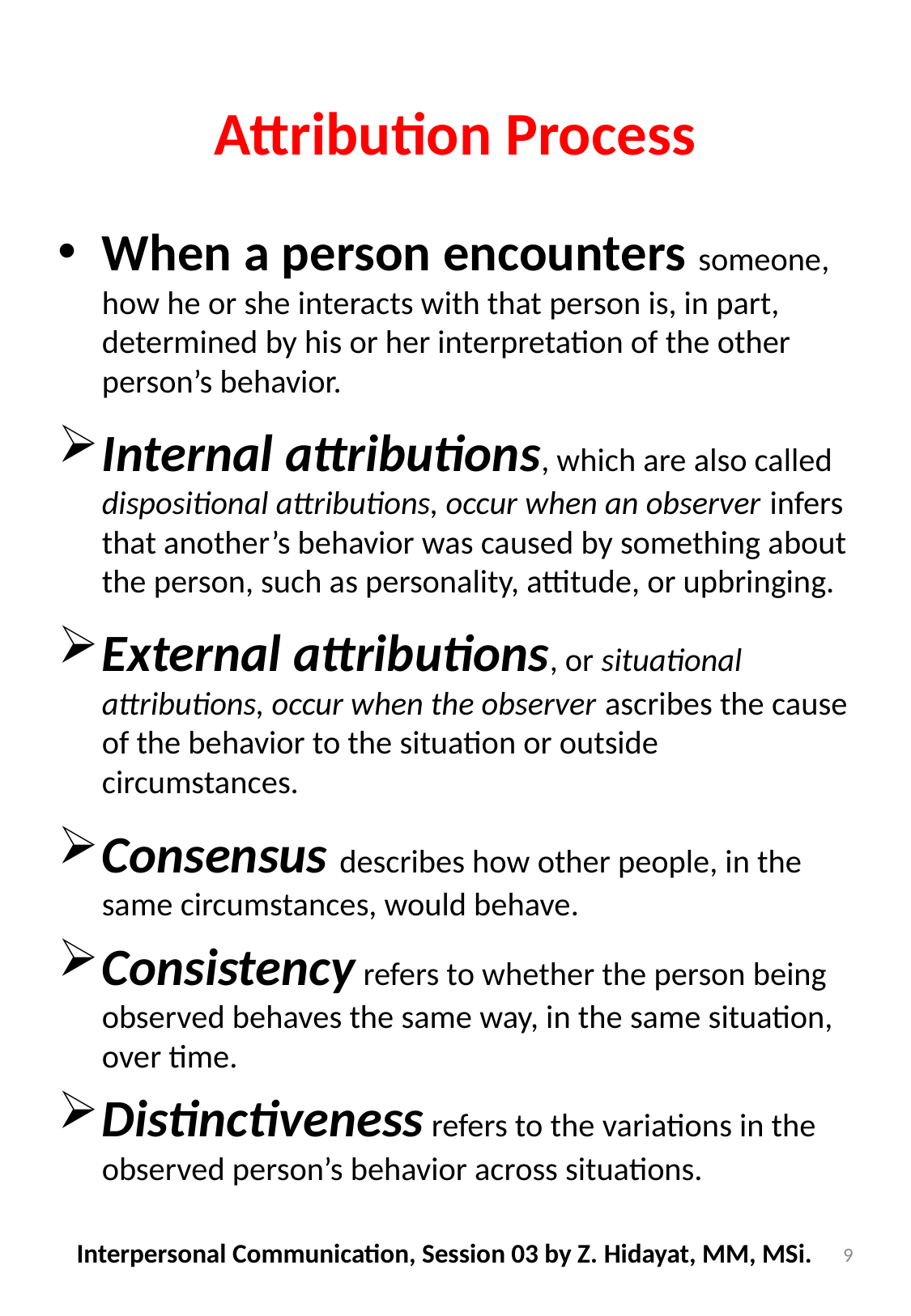

# Attribution Process
When a person encounters someone, how he or she interacts with that person is, in part, determined by his or her interpretation of the other person’s behavior.
Internal attributions, which are also called dispositional attributions, occur when an observer infers that another’s behavior was caused by something about the person, such as personality, attitude, or upbringing.
External attributions, or situational attributions, occur when the observer ascribes the cause of the behavior to the situation or outside circumstances.
Consensus describes how other people, in the same circumstances, would behave.
Consistency refers to whether the person being observed behaves the same way, in the same situation, over time.
Distinctiveness refers to the variations in the observed person’s behavior across situations.
Interpersonal Communication, Session 03 by Z. Hidayat, MM, MSi.
9